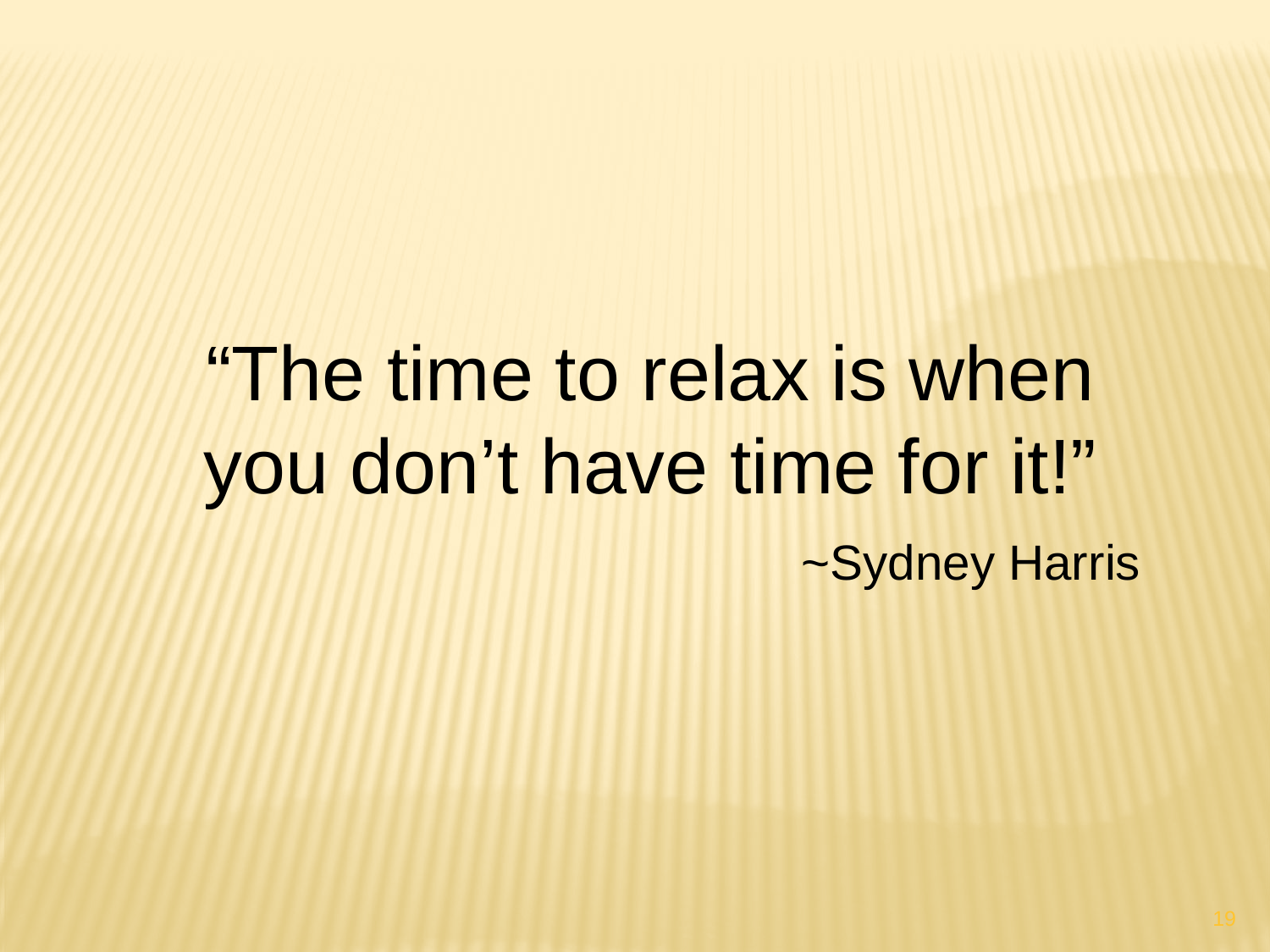

“The time to relax is when you don’t have time for it!”

~Sydney Harris
19